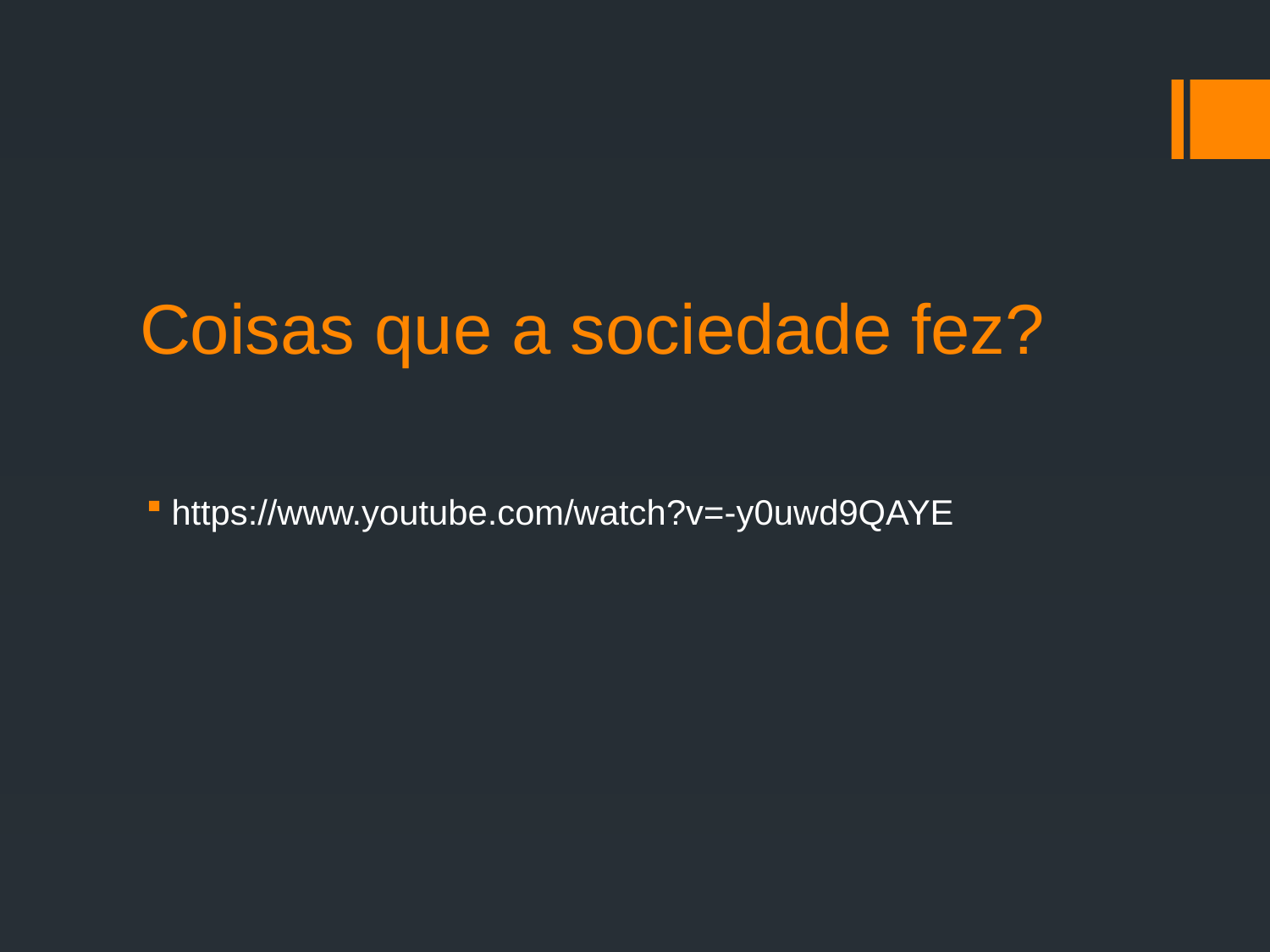

# Coisas que a sociedade fez?

https://www.youtube.com/watch?v=-y0uwd9QAYE